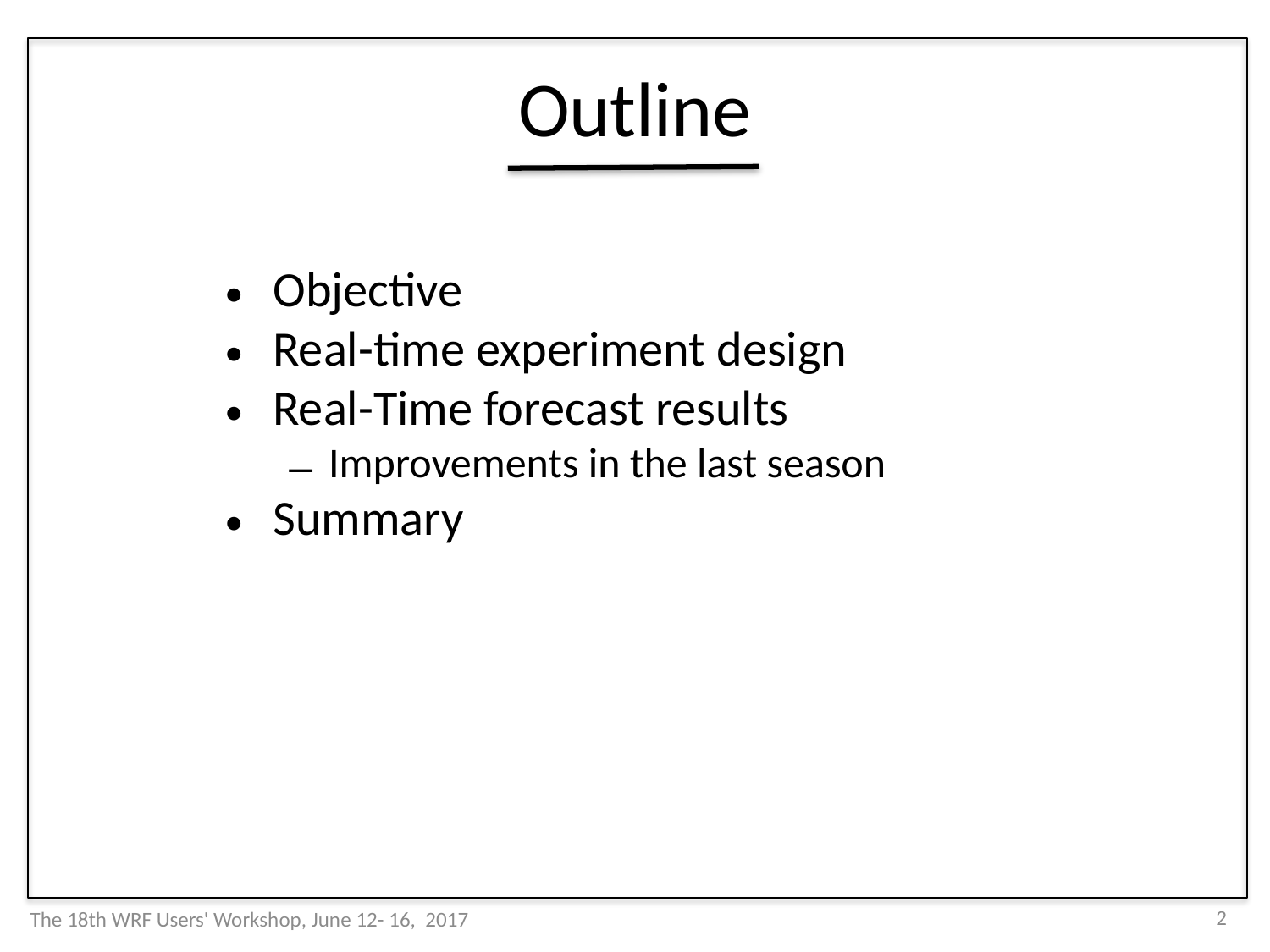

# Outline
Objective
Real-time experiment design
Real-Time forecast results
Improvements in the last season
Summary
2
The 18th WRF Users' Workshop, June 12- 16,  2017